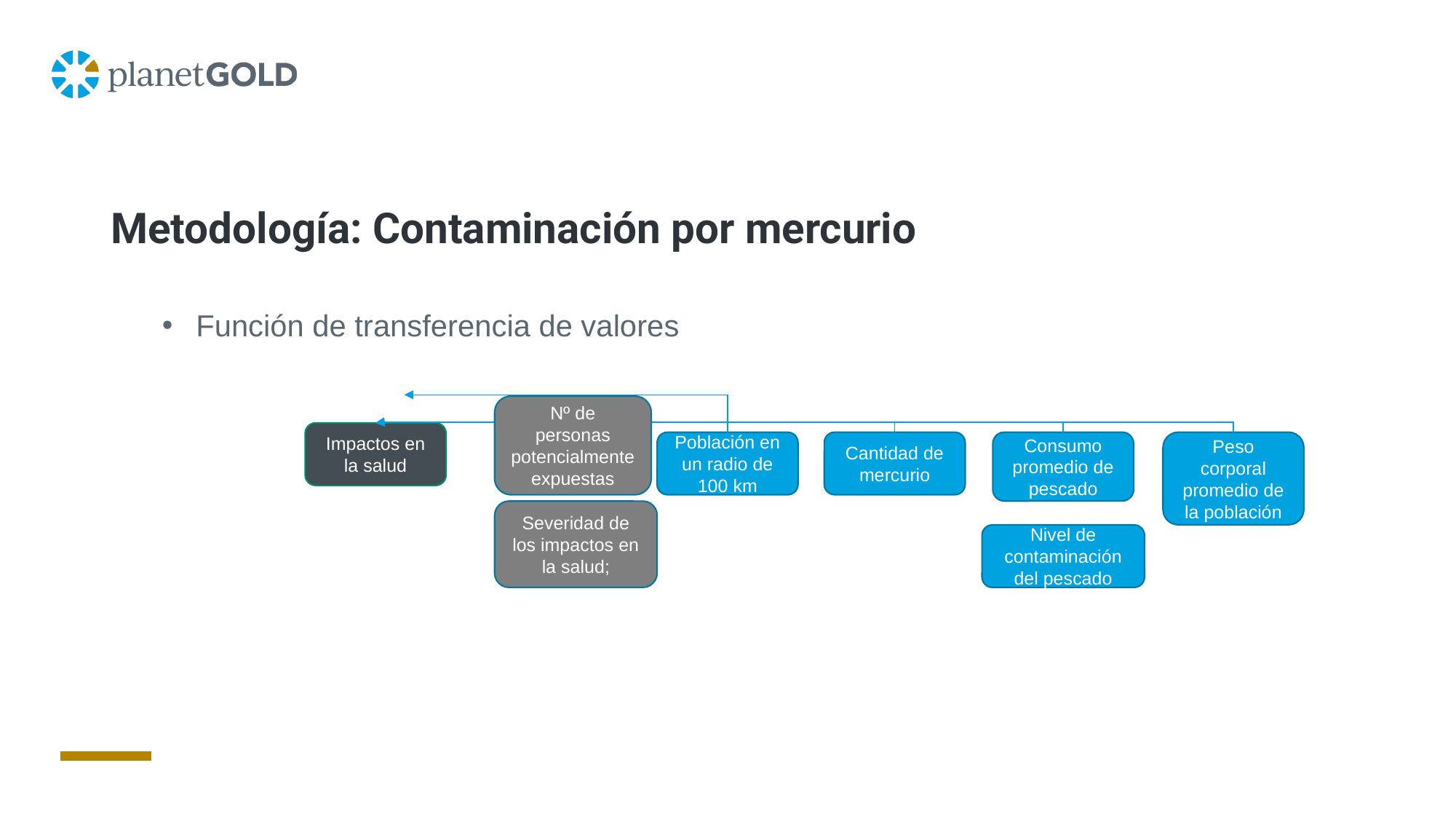

# Metodología: Contaminación por mercurio
Función de transferencia de valores

Nº de personas potencialmente expuestas
Impactos en la salud
Consumo promedio de pescado
Población en un radio de 100 km
Cantidad de mercurio
Peso corporal promedio de la población
Severidad de los impactos en la salud;
Nivel de contaminación del pescado